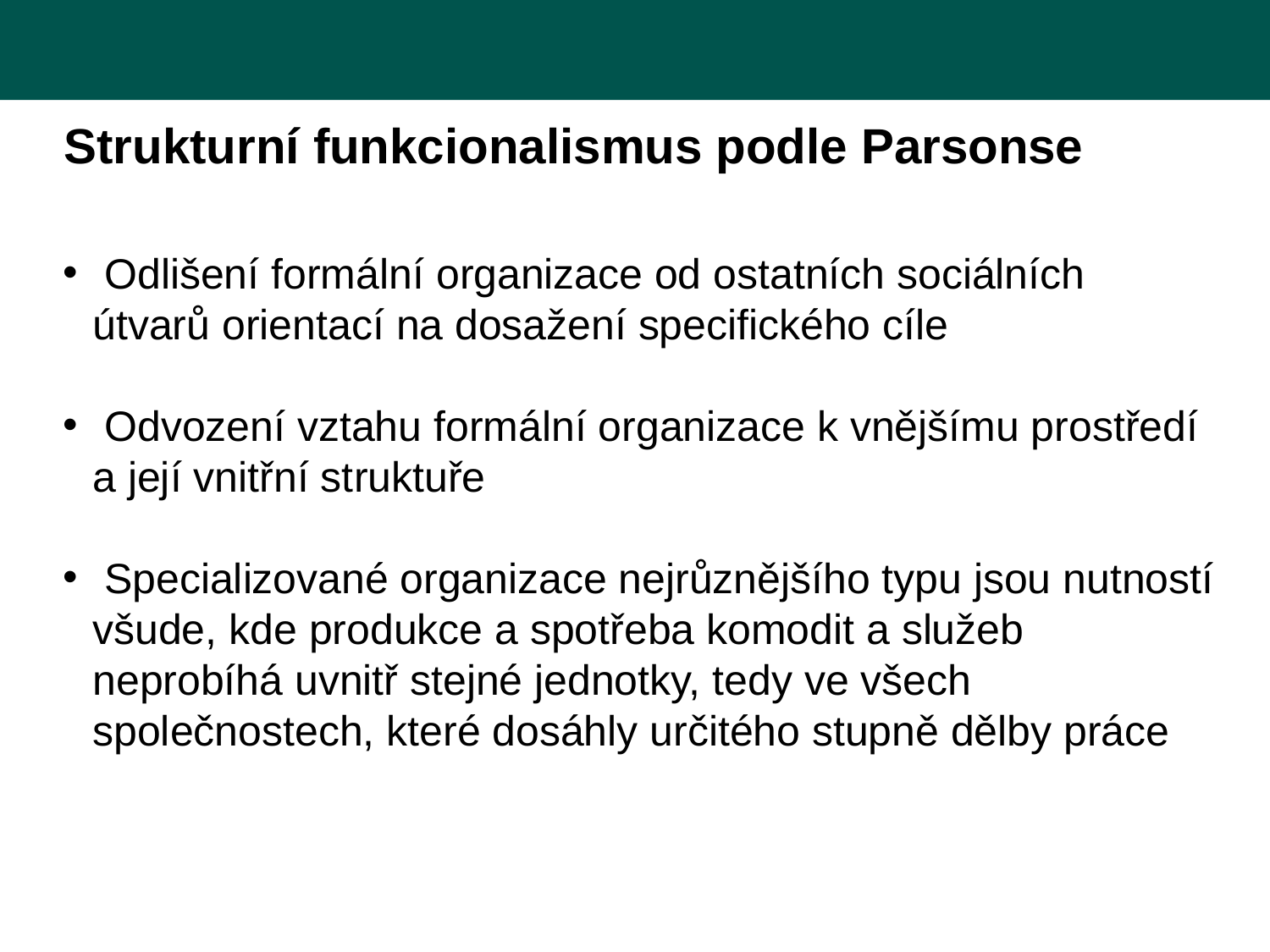

Strukturní funkcionalismus podle Parsonse
 Odlišení formální organizace od ostatních sociálních útvarů orientací na dosažení specifického cíle

 Odvození vztahu formální organizace k vnějšímu prostředí a její vnitřní struktuře

 Specializované organizace nejrůznějšího typu jsou nutností všude, kde produkce a spotřeba komodit a služeb neprobíhá uvnitř stejné jednotky, tedy ve všech společnostech, které dosáhly určitého stupně dělby práce